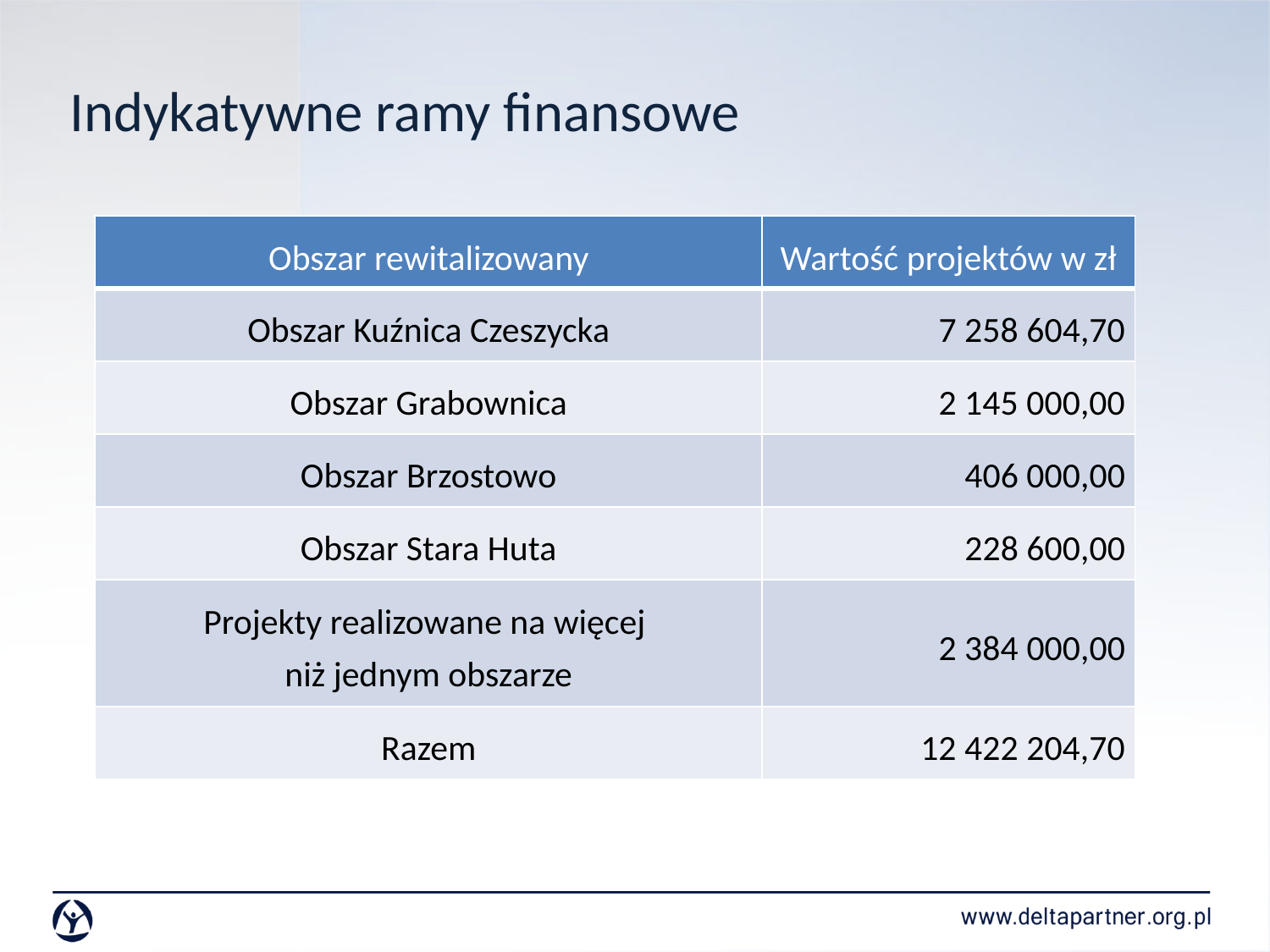

# Indykatywne ramy finansowe
| Obszar rewitalizowany | Wartość projektów w zł |
| --- | --- |
| Obszar Kuźnica Czeszycka | 7 258 604,70 |
| Obszar Grabownica | 2 145 000,00 |
| Obszar Brzostowo | 406 000,00 |
| Obszar Stara Huta | 228 600,00 |
| Projekty realizowane na więcej niż jednym obszarze | 2 384 000,00 |
| Razem | 12 422 204,70 |